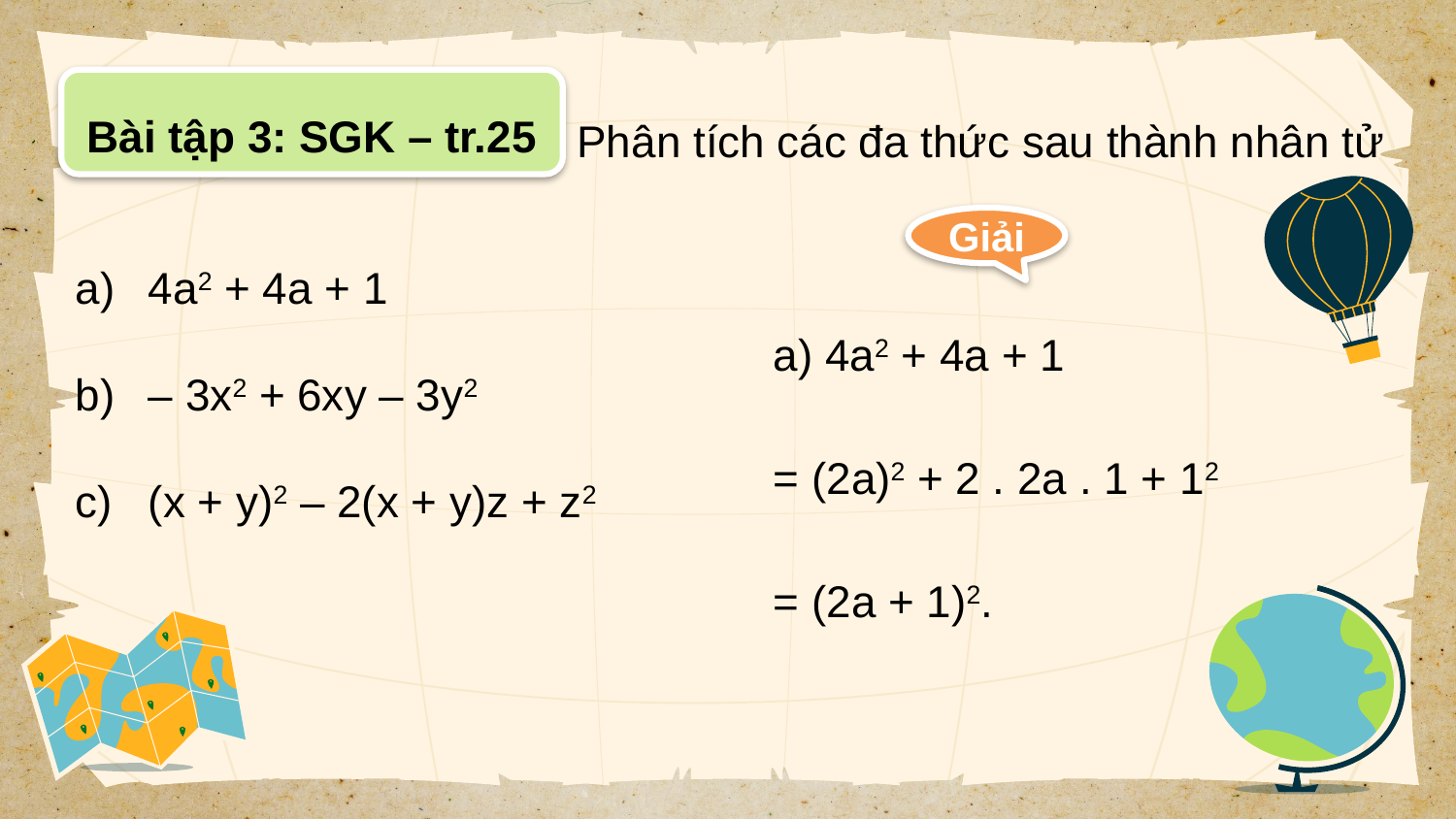

Bài tập 3: SGK – tr.25
Phân tích các đa thức sau thành nhân tử

4a2 + 4a + 1
– 3x2 + 6xy – 3y2
(x + y)2 – 2(x + y)z + z2
Giải
a) 4a2 + 4a + 1
= (2a)2 + 2 . 2a . 1 + 12
= (2a + 1)2.